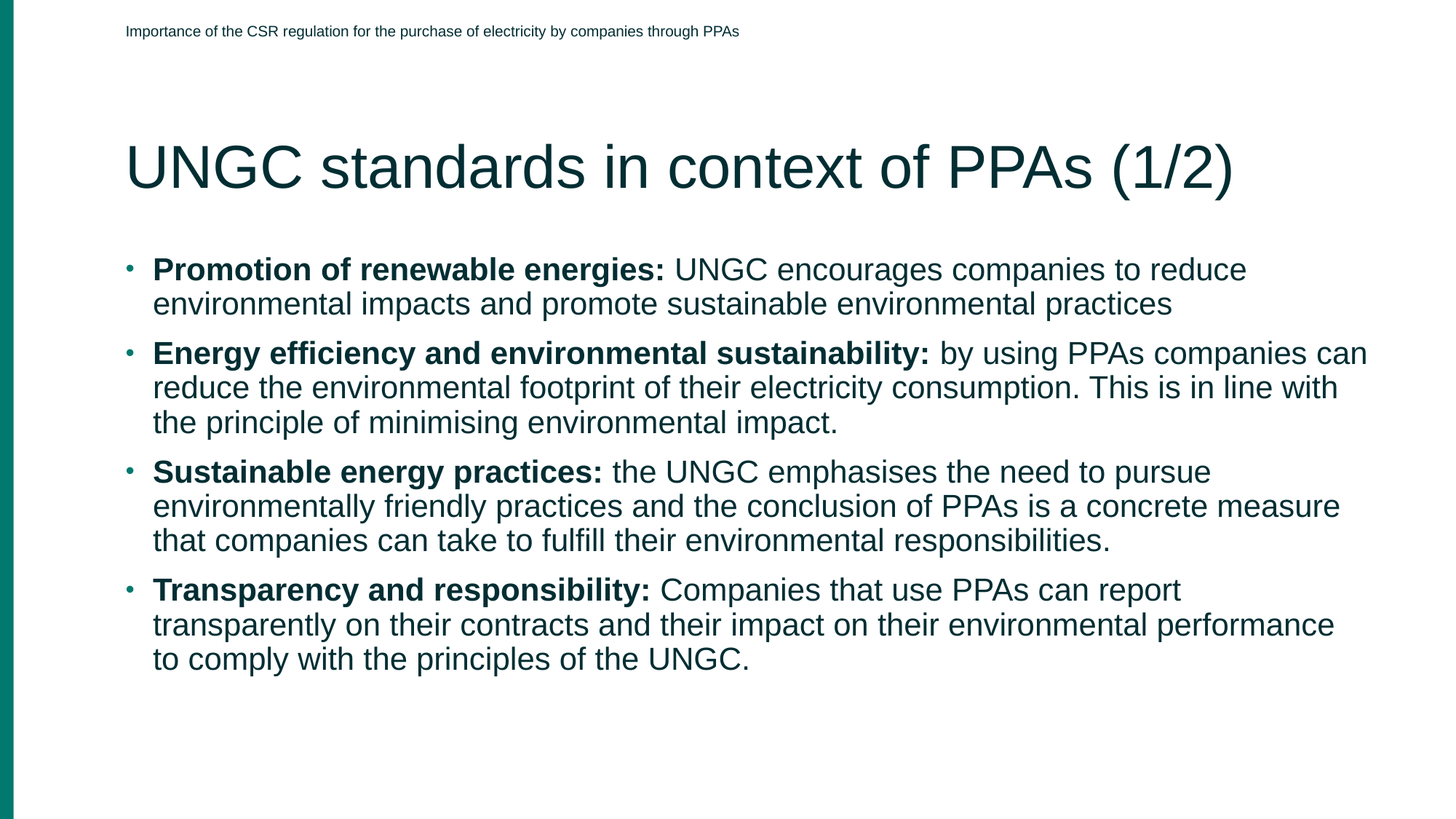

Importance of the CSR regulation for the purchase of electricity by companies through PPAs
UNGC standards in context of PPAs (1/2)
Promotion of renewable energies: UNGC encourages companies to reduce environmental impacts and promote sustainable environmental practices
Energy efficiency and environmental sustainability: by using PPAs companies can reduce the environmental footprint of their electricity consumption. This is in line with the principle of minimising environmental impact.
Sustainable energy practices: the UNGC emphasises the need to pursue environmentally friendly practices and the conclusion of PPAs is a concrete measure that companies can take to fulfill their environmental responsibilities.
Transparency and responsibility: Companies that use PPAs can report transparently on their contracts and their impact on their environmental performance to comply with the principles of the UNGC.